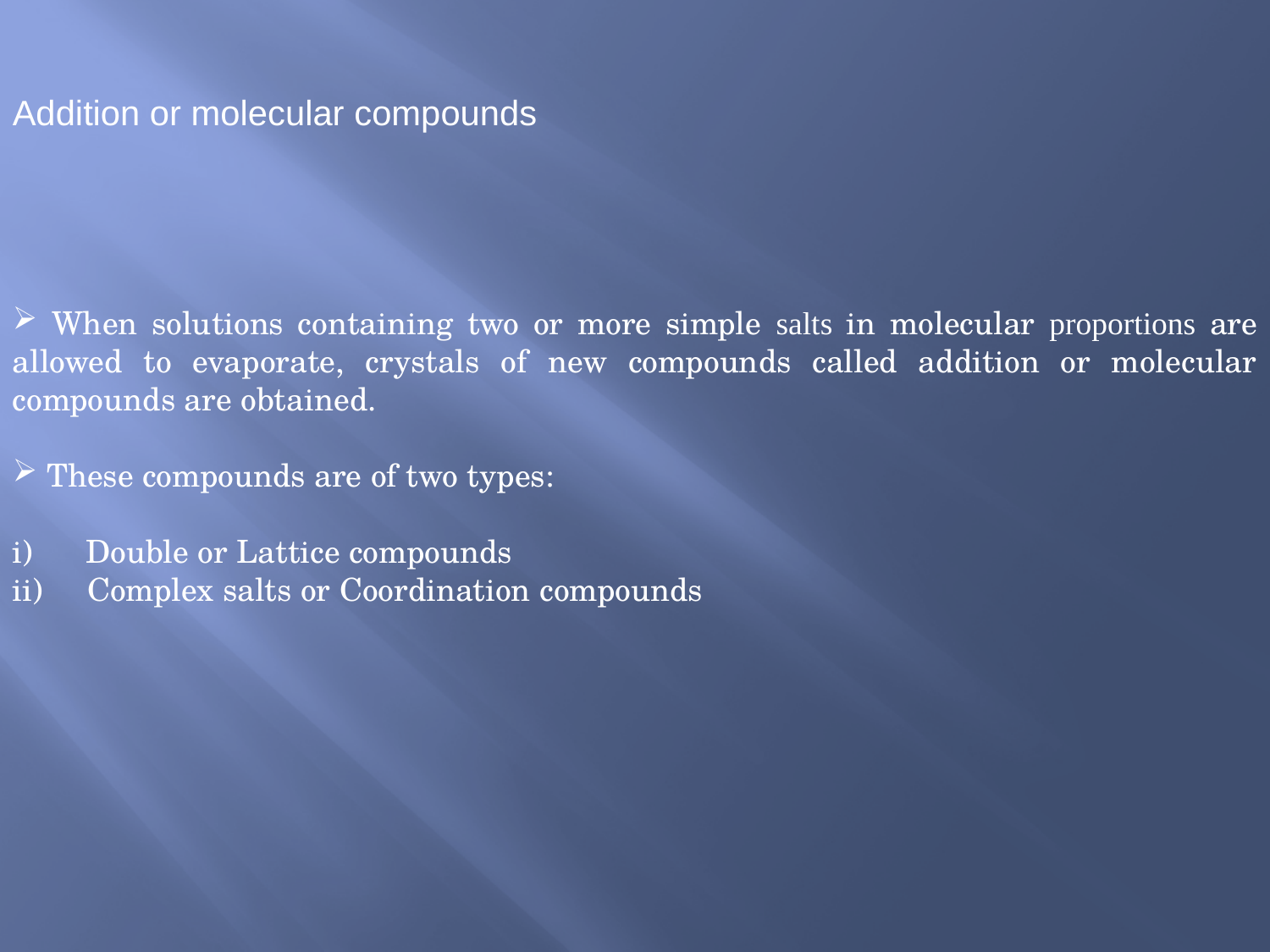

Addition or molecular compounds
 When solutions containing two or more simple salts in molecular proportions are allowed to evaporate, crystals of new compounds called addition or molecular compounds are obtained.

 These compounds are of two types:

  Double or Lattice compounds
ii)     Complex salts or Coordination compounds